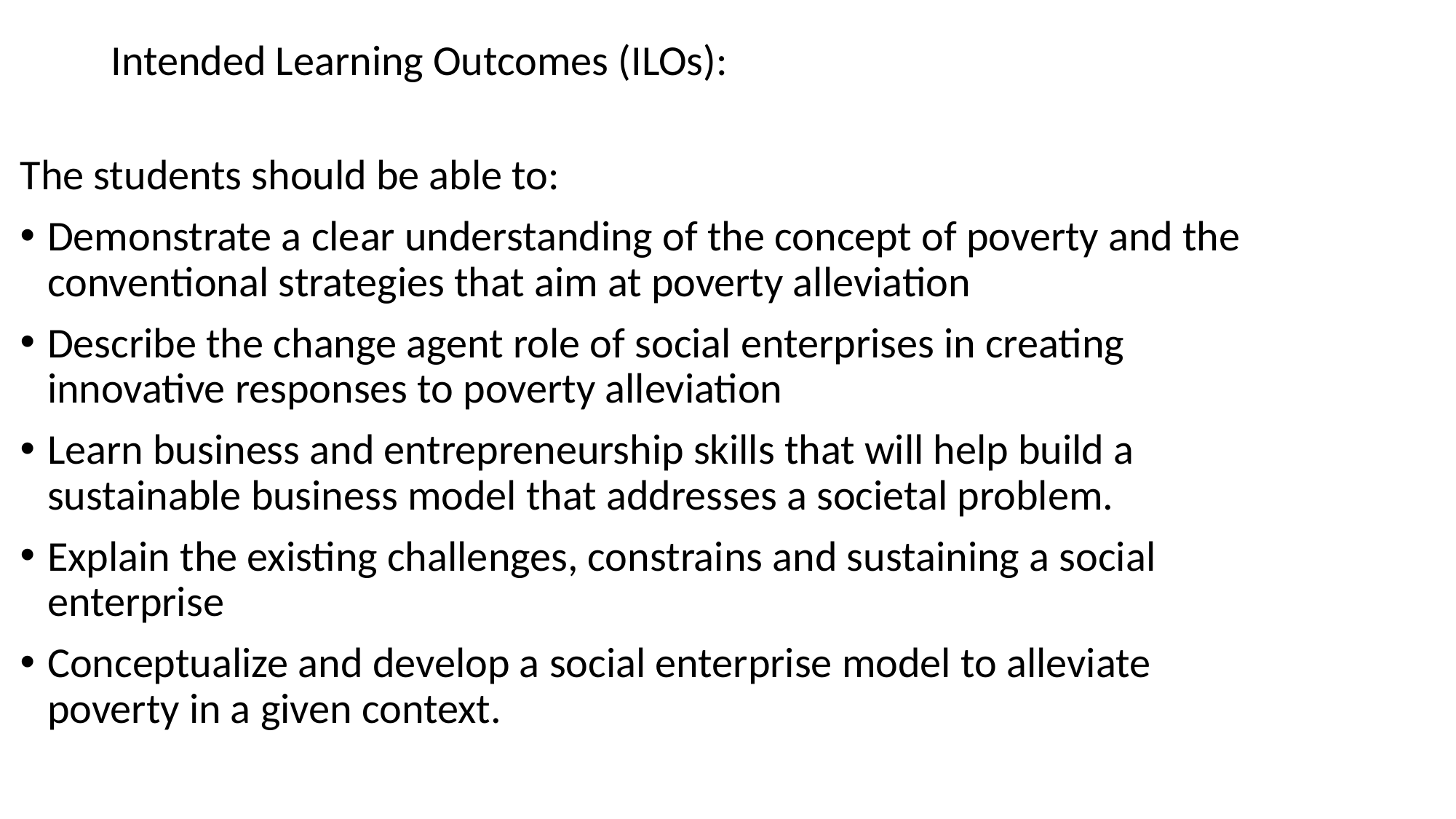

# Intended Learning Outcomes (ILOs):
The students should be able to:
Demonstrate a clear understanding of the concept of poverty and the conventional strategies that aim at poverty alleviation
Describe the change agent role of social enterprises in creating innovative responses to poverty alleviation
Learn business and entrepreneurship skills that will help build a sustainable business model that addresses a societal problem.
Explain the existing challenges, constrains and sustaining a social enterprise
Conceptualize and develop a social enterprise model to alleviate poverty in a given context.